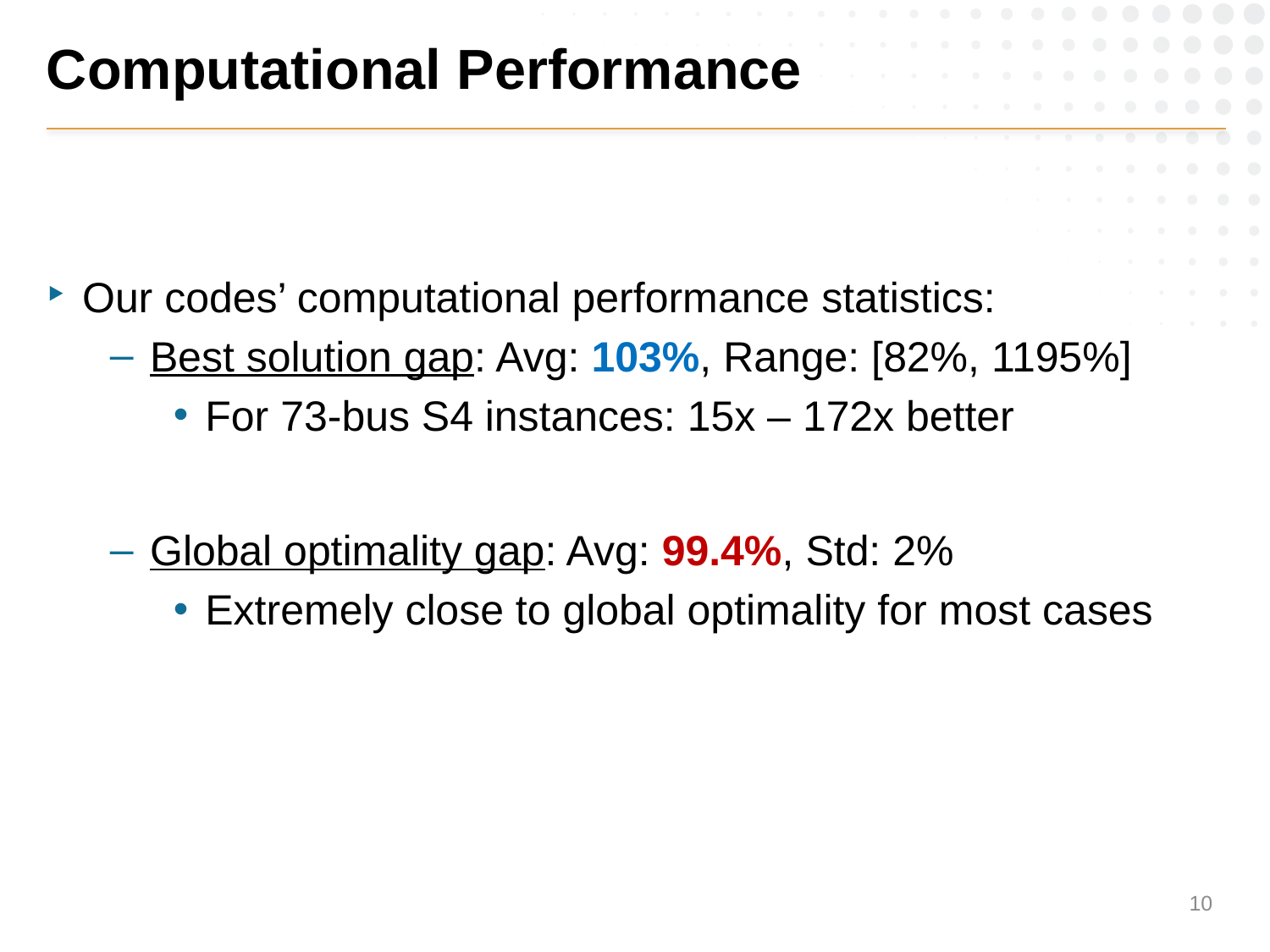

# Computational Performance

Our codes’ computational performance statistics:
Best solution gap: Avg: 103%, Range: [82%, 1195%]
For 73-bus S4 instances: 15x – 172x better

Global optimality gap: Avg: 99.4%, Std: 2%
Extremely close to global optimality for most cases

10